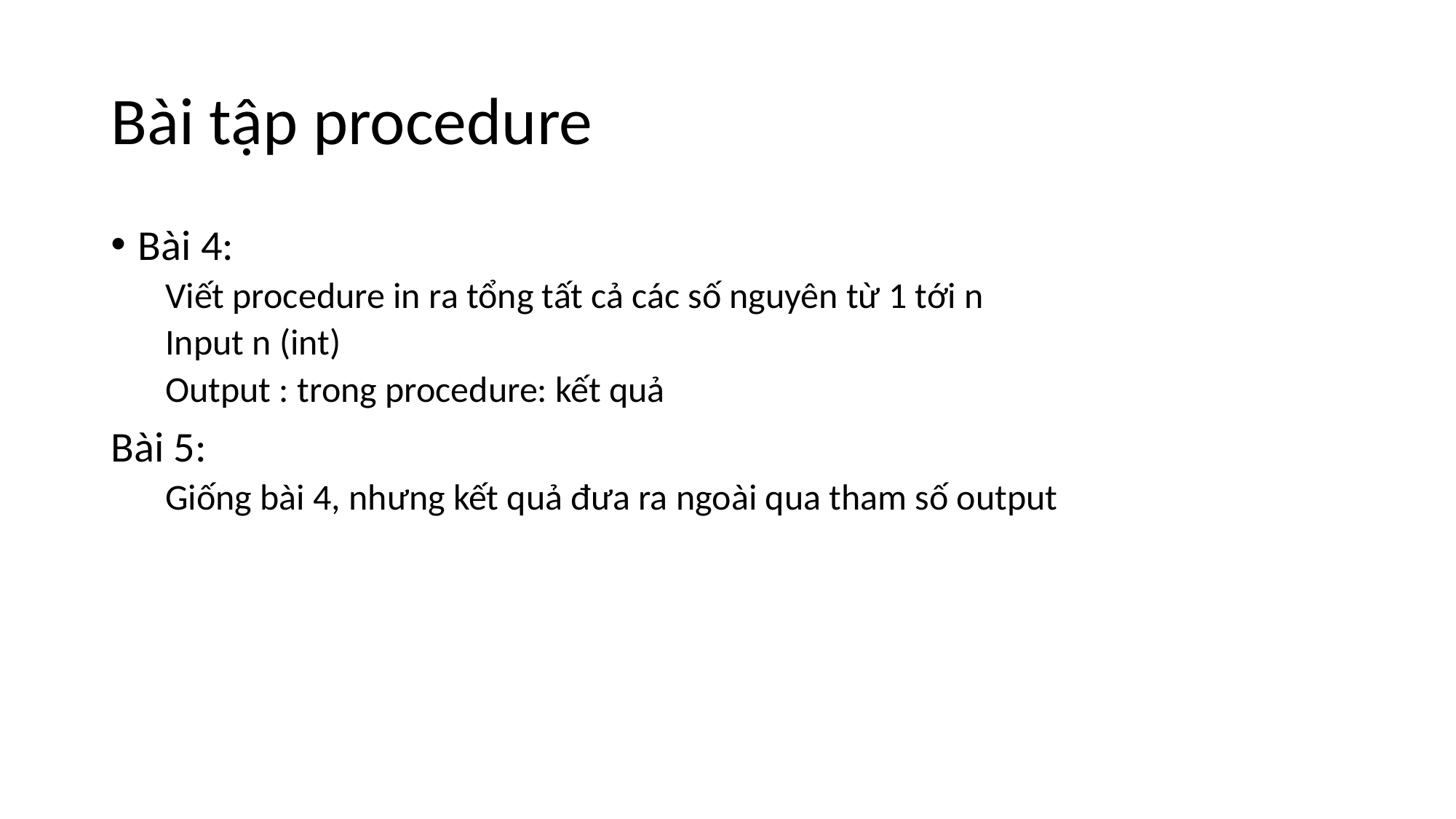

# Bài tập procedure
Bài 4:
Viết procedure in ra tổng tất cả các số nguyên từ 1 tới n
Input n (int)
Output : trong procedure: kết quả
Bài 5:
Giống bài 4, nhưng kết quả đưa ra ngoài qua tham số output